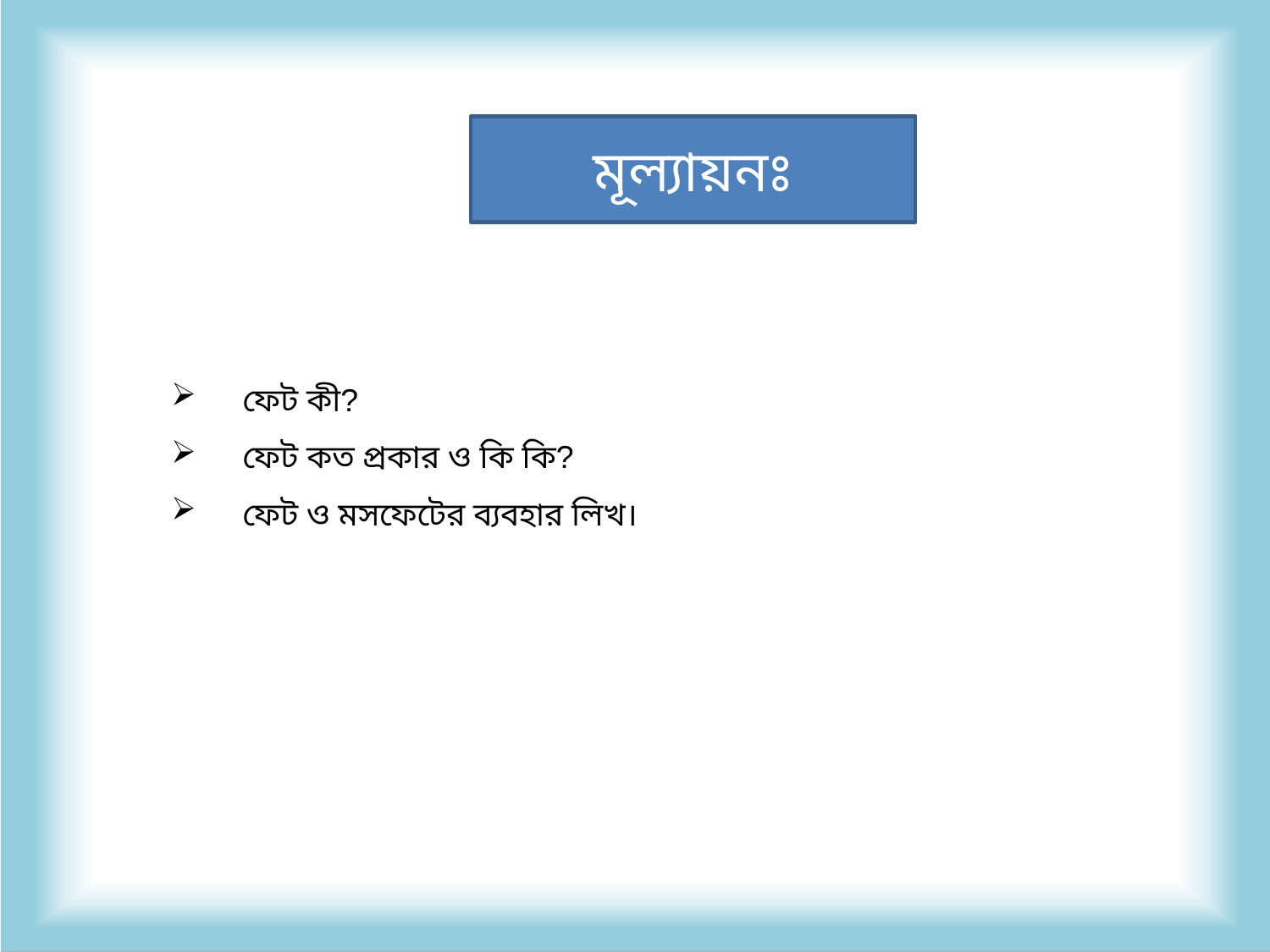

# মূল্যায়নঃ

ফেট কী?
ফেট কত প্রকার ও কি কি?
ফেট ও মসফেটের ব্যবহার লিখ।